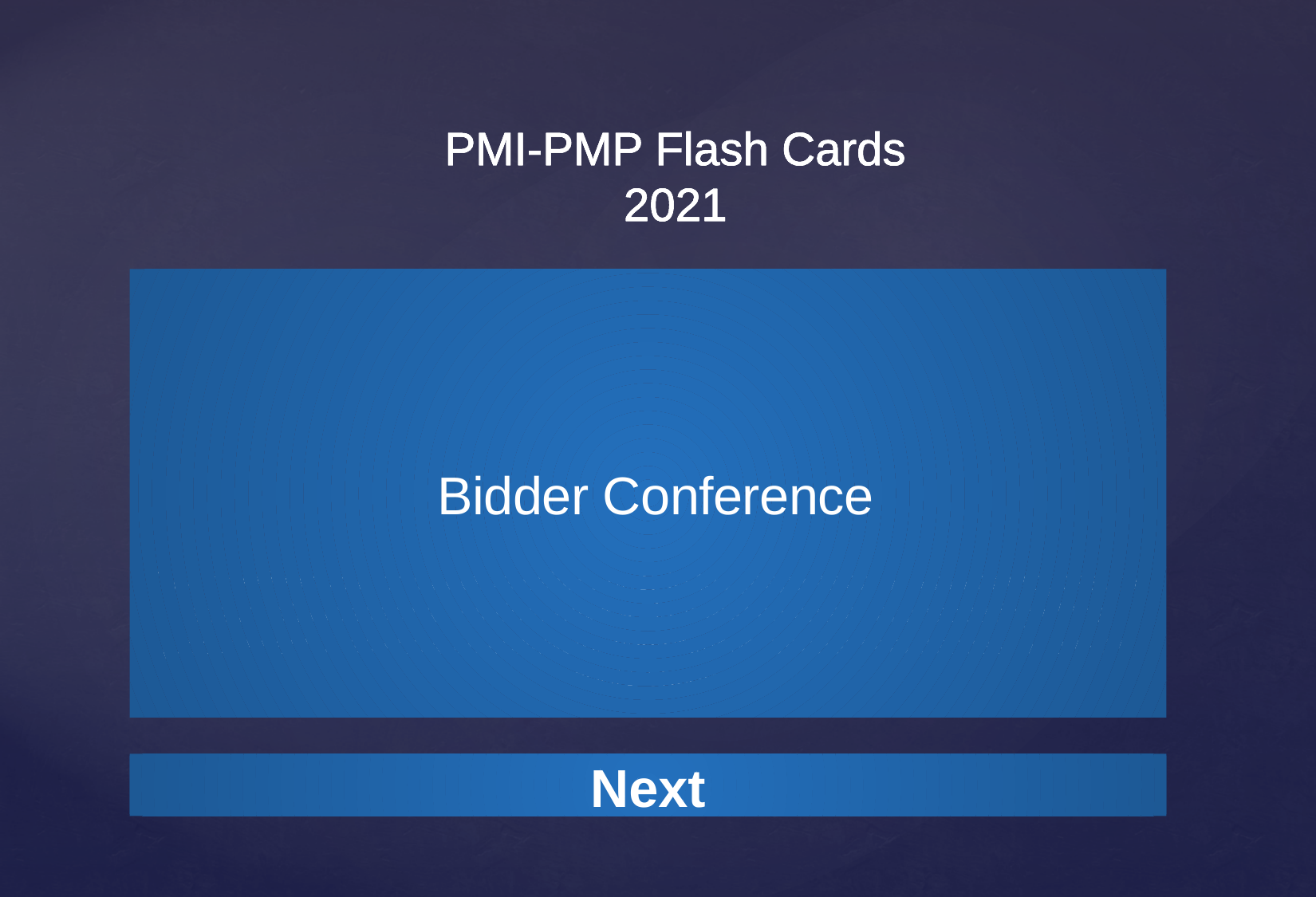

PMI-PMP Flash Cards
2021
Bidder Conference
The meetings with prospective sellers prior to the preparation of a bid or proposal to ensure all prospective vendors have a clear and common understanding of the procurement. Also know as contractor conferences, vendor conferences, or pre-bid conferences.
Next
Next